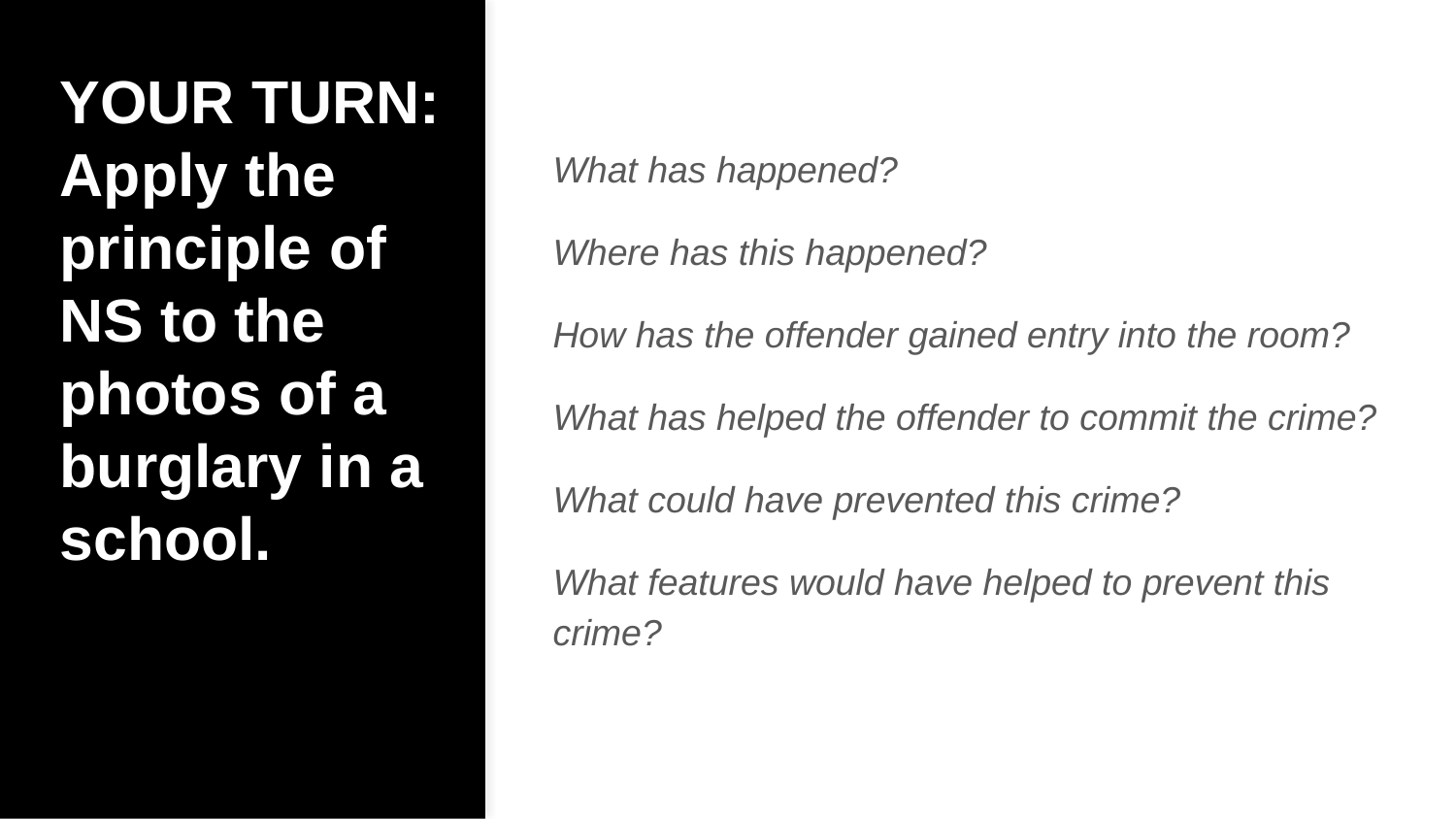

What has happened?
Where has this happened?
How has the offender gained entry into the room?
What has helped the offender to commit the crime?
What could have prevented this crime?
What features would have helped to prevent this crime?
# YOUR TURN:
Apply the principle of NS to the photos of a burglary in a school.